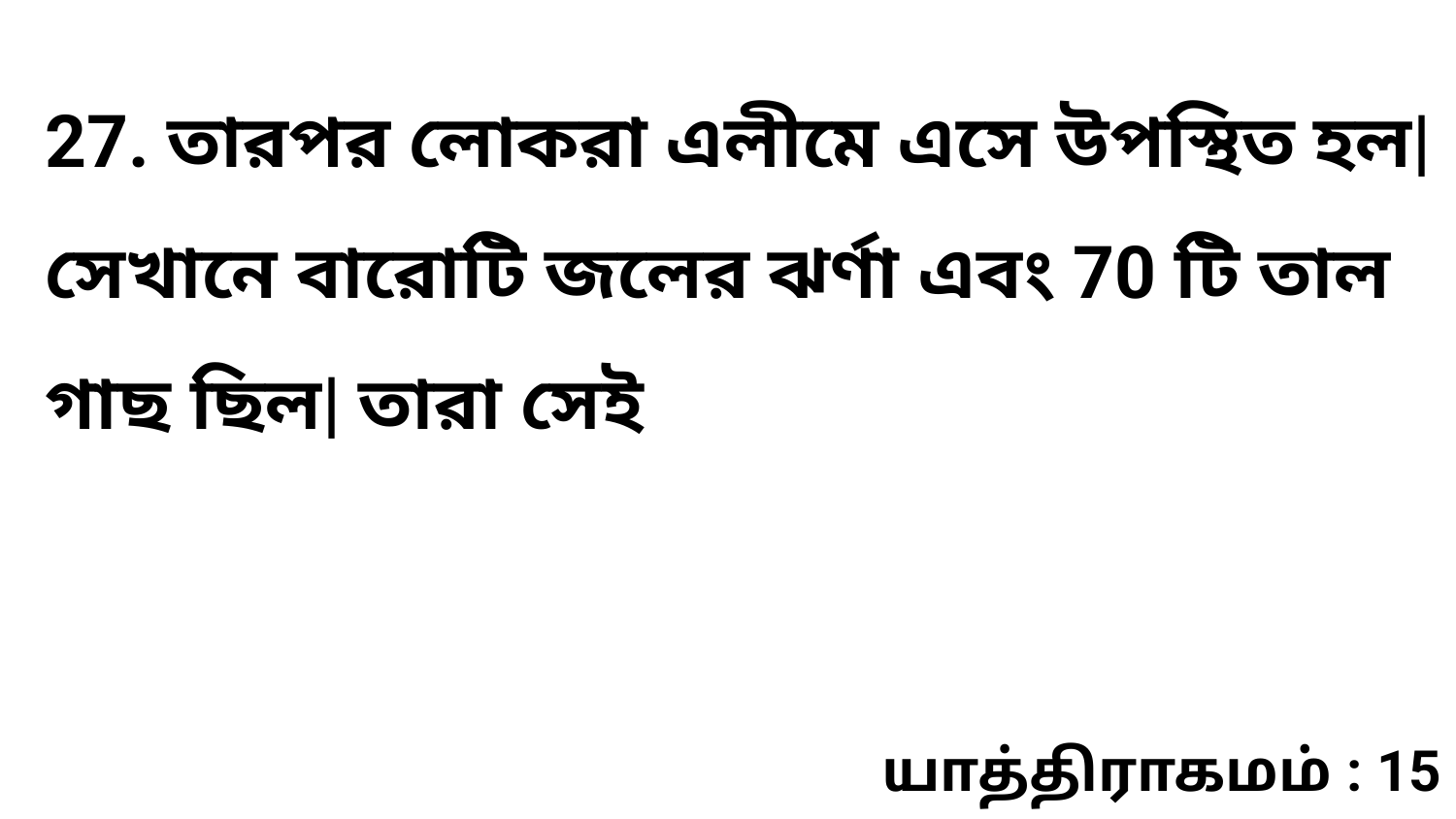

27. তারপর লোকরা এলীমে এসে উপস্থিত হল| সেখানে বারোটি জলের ঝর্ণা এবং 70 টি তাল গাছ ছিল| তারা সেই
யாத்திராகமம் : 15